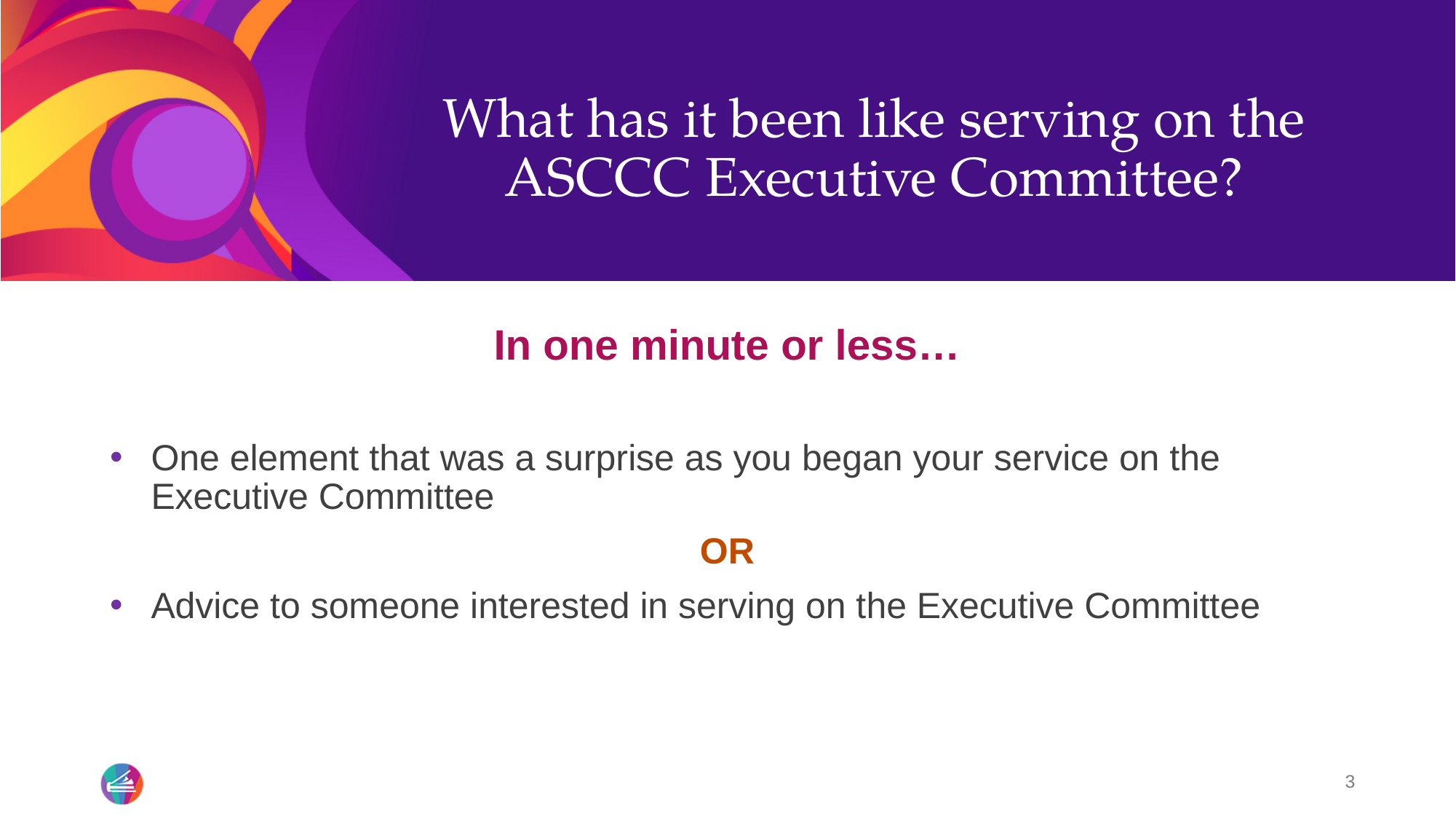

# What has it been like serving on the ASCCC Executive Committee?
In one minute or less…

One element that was a surprise as you began your service on the Executive Committee
OR
Advice to someone interested in serving on the Executive Committee
3